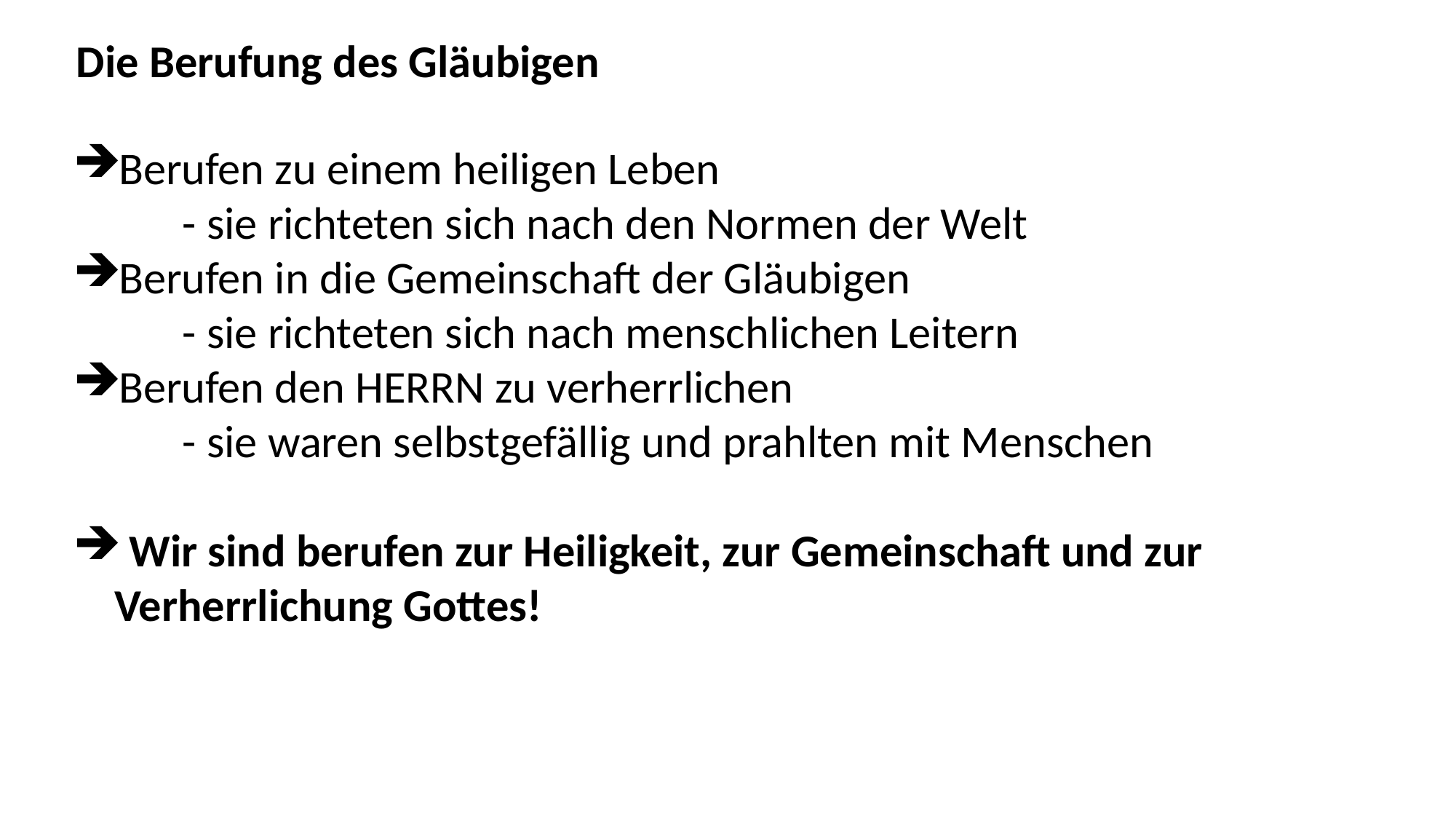

Die Berufung des Gläubigen
Berufen zu einem heiligen Leben
	- sie richteten sich nach den Normen der Welt
Berufen in die Gemeinschaft der Gläubigen
	- sie richteten sich nach menschlichen Leitern
Berufen den HERRN zu verherrlichen
	- sie waren selbstgefällig und prahlten mit Menschen

 Wir sind berufen zur Heiligkeit, zur Gemeinschaft und zur Verherrlichung Gottes!